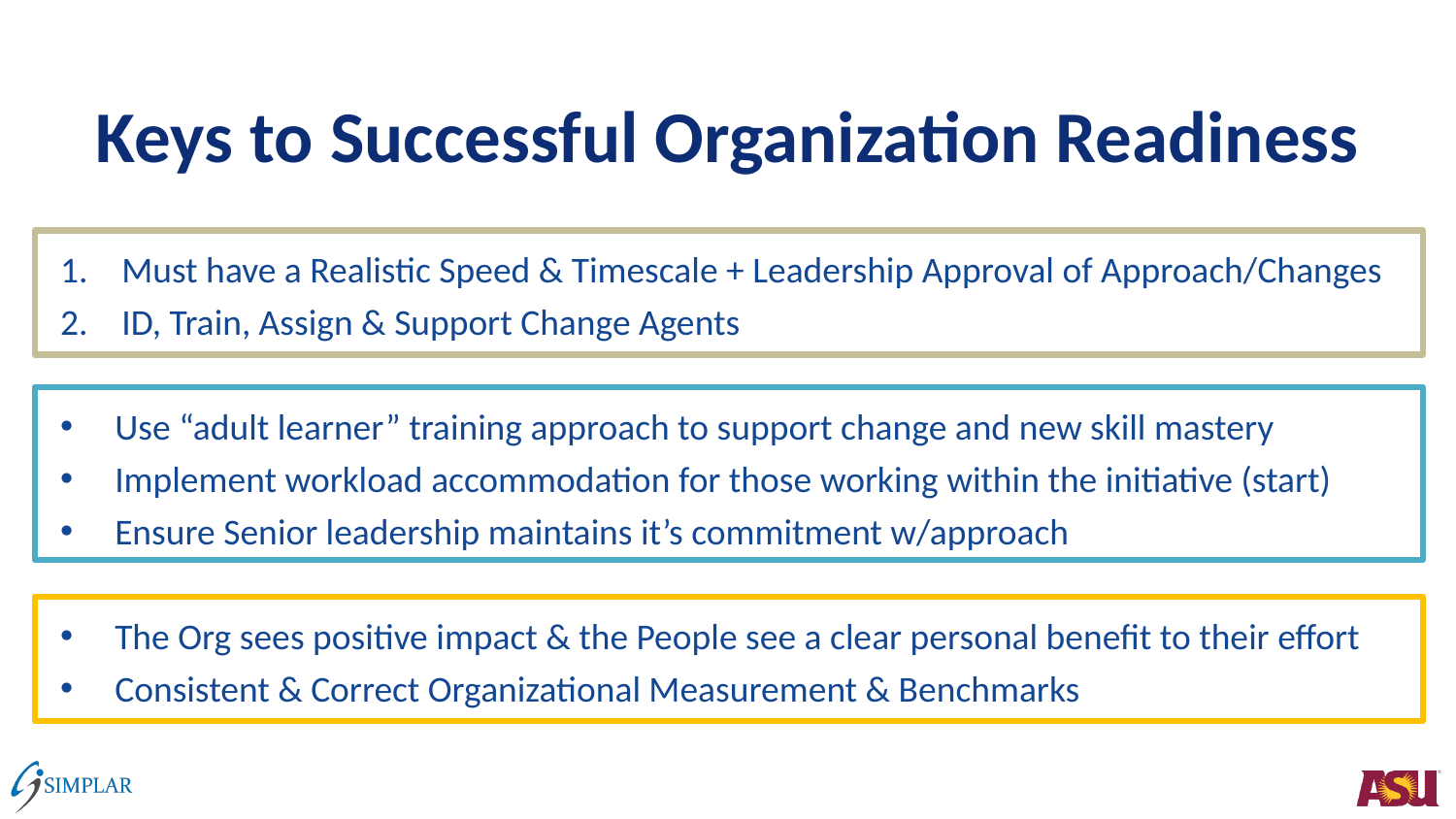

# Keys to Successful Organization Readiness

Must have a Realistic Speed & Timescale + Leadership Approval of Approach/Changes
ID, Train, Assign & Support Change Agents

Use “adult learner” training approach to support change and new skill mastery
Implement workload accommodation for those working within the initiative (start)
Ensure Senior leadership maintains it’s commitment w/approach

The Org sees positive impact & the People see a clear personal benefit to their effort
Consistent & Correct Organizational Measurement & Benchmarks